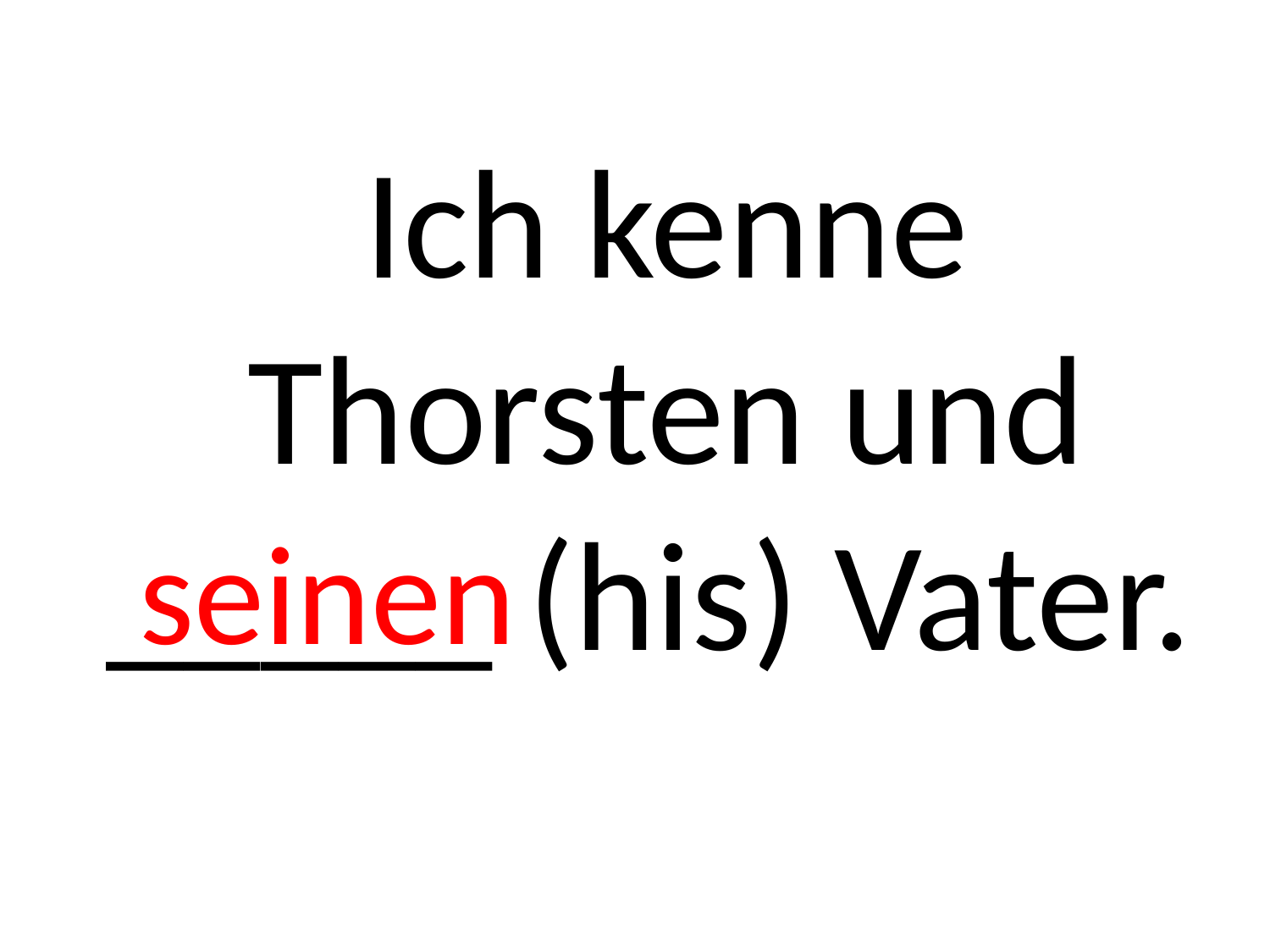

# Ich kenne Thorsten und _____ (his) Vater.
seinen